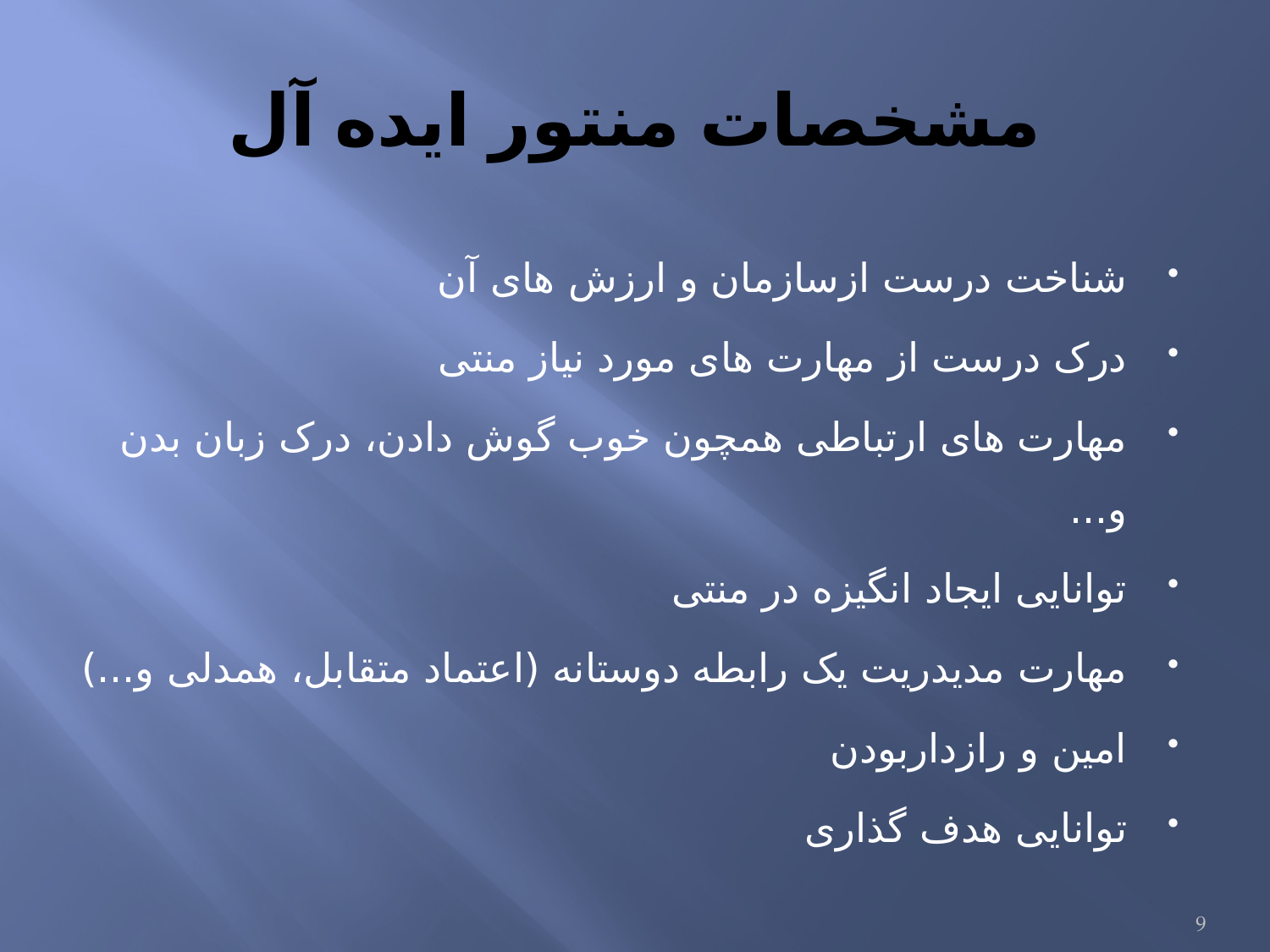

# مشخصات منتور ایده آل
شناخت درست ازسازمان و ارزش های آن
درک درست از مهارت های مورد نیاز منتی
مهارت های ارتباطی همچون خوب گوش دادن، درک زبان بدن و...
توانایی ایجاد انگیزه در منتی
مهارت مدیدریت یک رابطه دوستانه (اعتماد متقابل، همدلی و...)
امین و رازداربودن
توانایی هدف گذاری
9